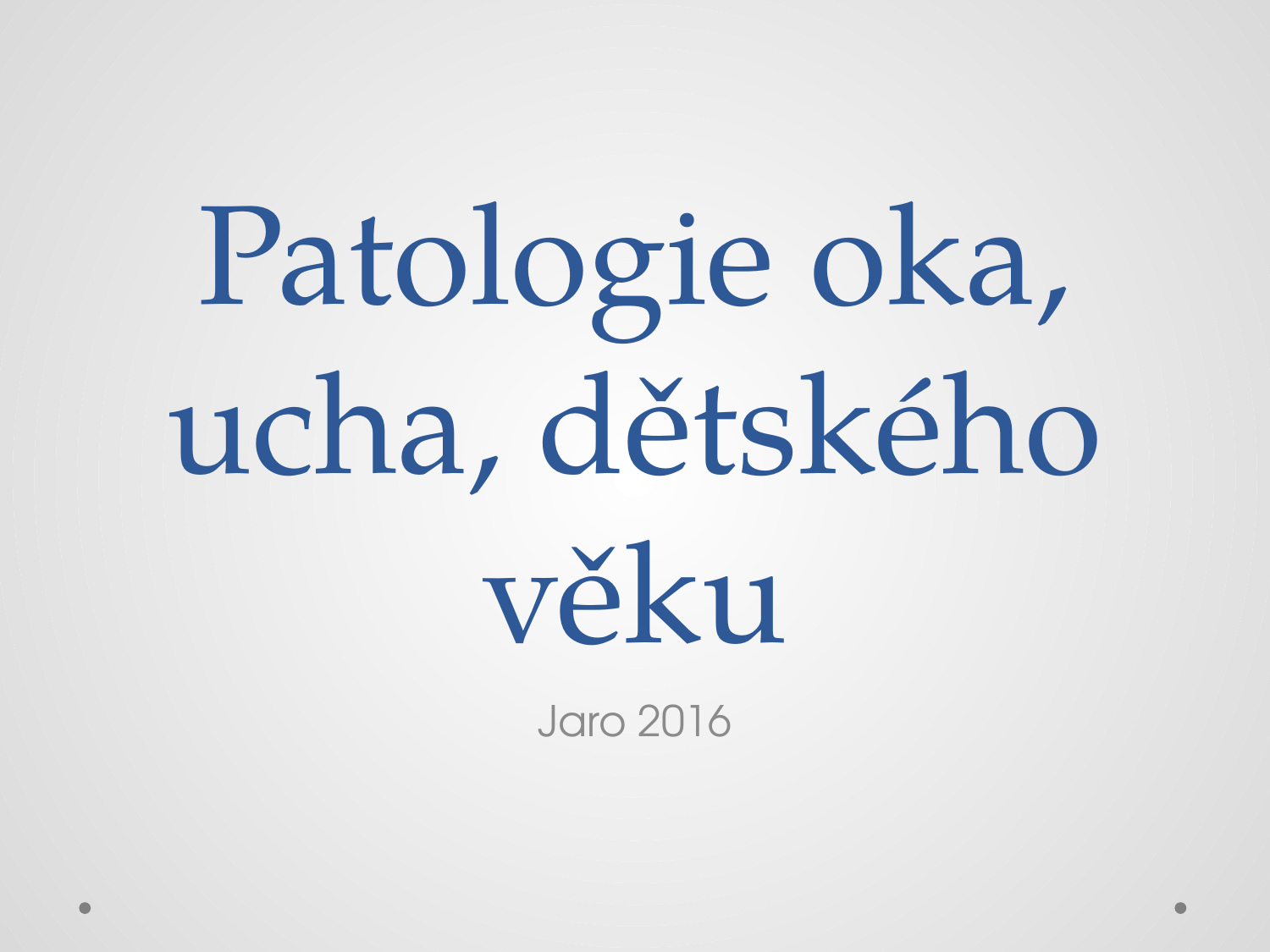

# Patologie oka, ucha, dětského věku
Jaro 2016